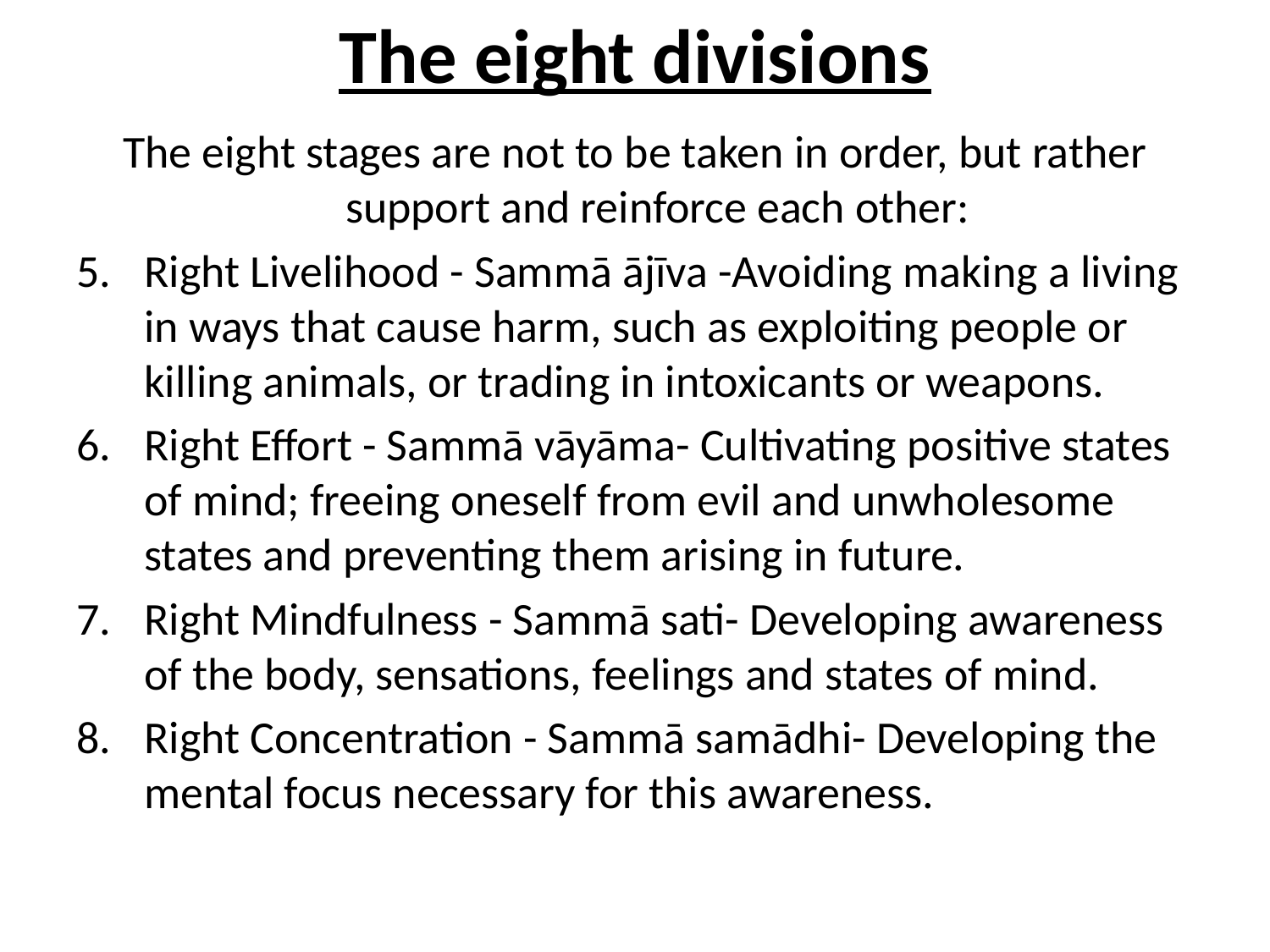

# The eight divisions
The eight stages are not to be taken in order, but rather support and reinforce each other:
Right Livelihood - Sammā ājīva -Avoiding making a living in ways that cause harm, such as exploiting people or killing animals, or trading in intoxicants or weapons.
Right Effort - Sammā vāyāma- Cultivating positive states of mind; freeing oneself from evil and unwholesome states and preventing them arising in future.
Right Mindfulness - Sammā sati- Developing awareness of the body, sensations, feelings and states of mind.
Right Concentration - Sammā samādhi- Developing the mental focus necessary for this awareness.